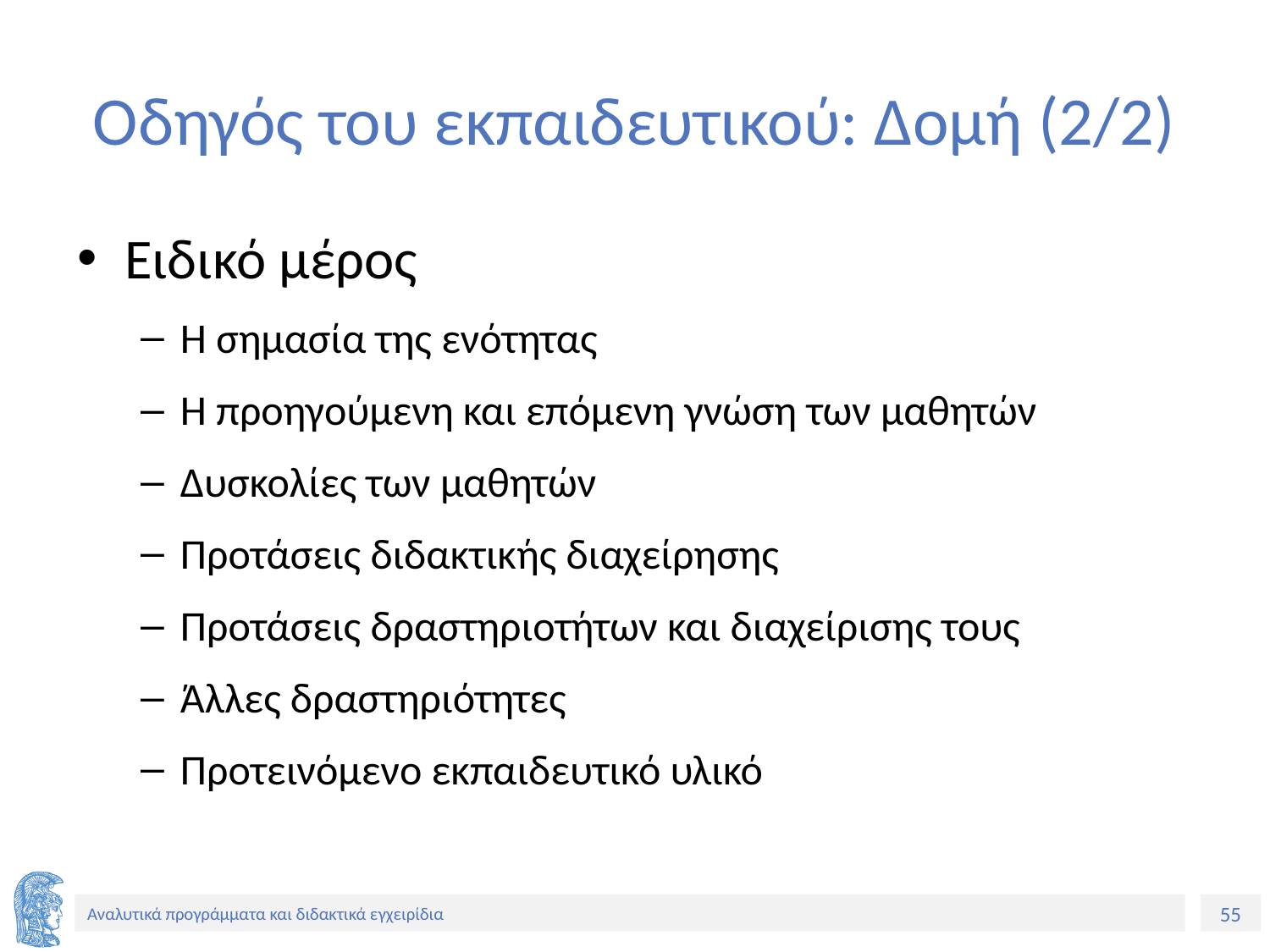

# Οδηγός του εκπαιδευτικού: Δομή (2/2)
Ειδικό μέρος
Η σημασία της ενότητας
Η προηγούμενη και επόμενη γνώση των μαθητών
Δυσκολίες των μαθητών
Προτάσεις διδακτικής διαχείρησης
Προτάσεις δραστηριοτήτων και διαχείρισης τους
Άλλες δραστηριότητες
Προτεινόμενο εκπαιδευτικό υλικό